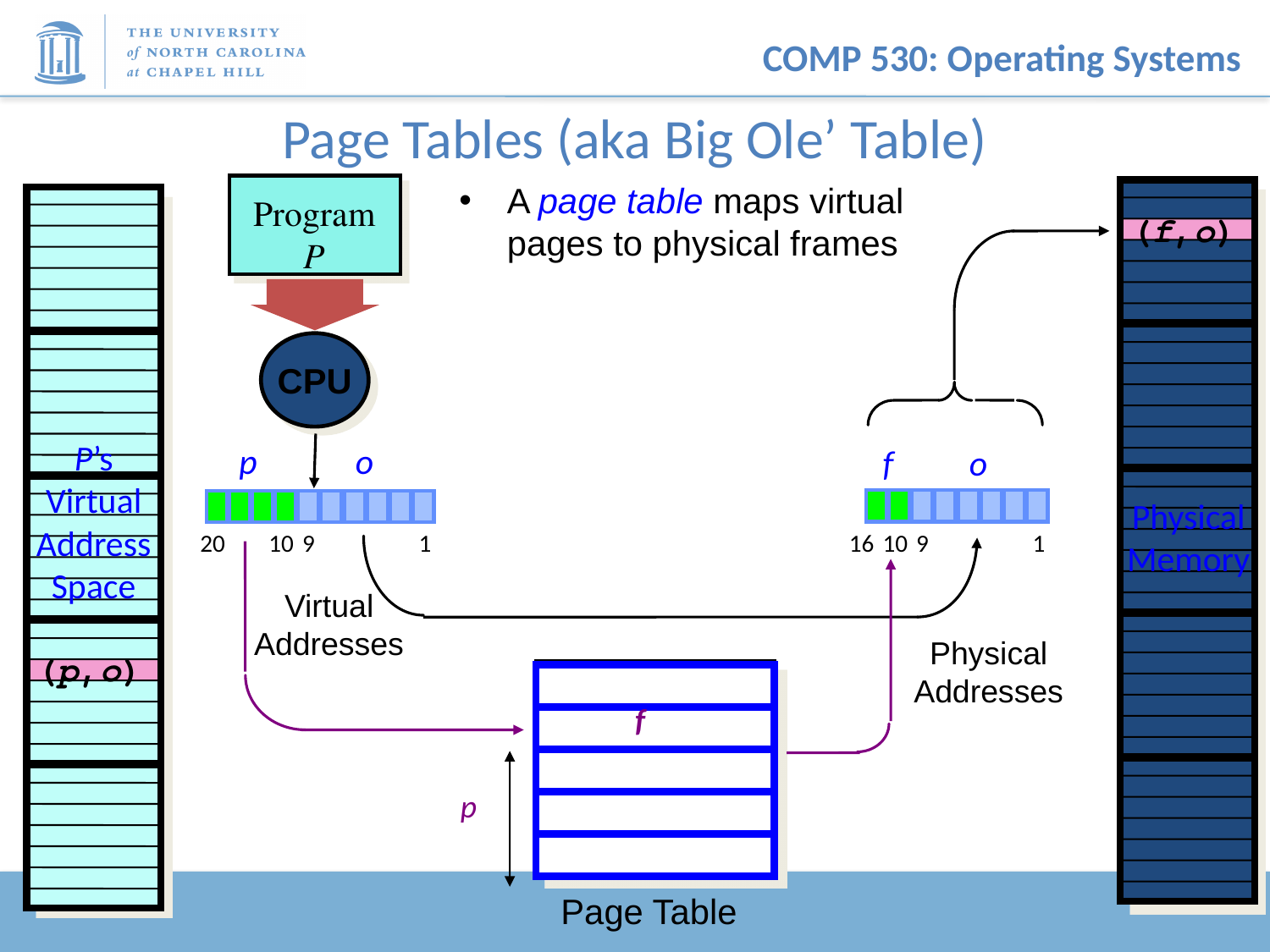

# Page Tables (aka Big Ole’ Table)
A page table maps virtual pages to physical frames

Program
P

(f,o)

CPU

P’s
Virtual
Address
Space
p
o

f
o

Physical
Memory

20
10
9
1
16
10
9
1

Virtual
Addresses

Physical
Addresses
(p,o)

Page Table

f

p